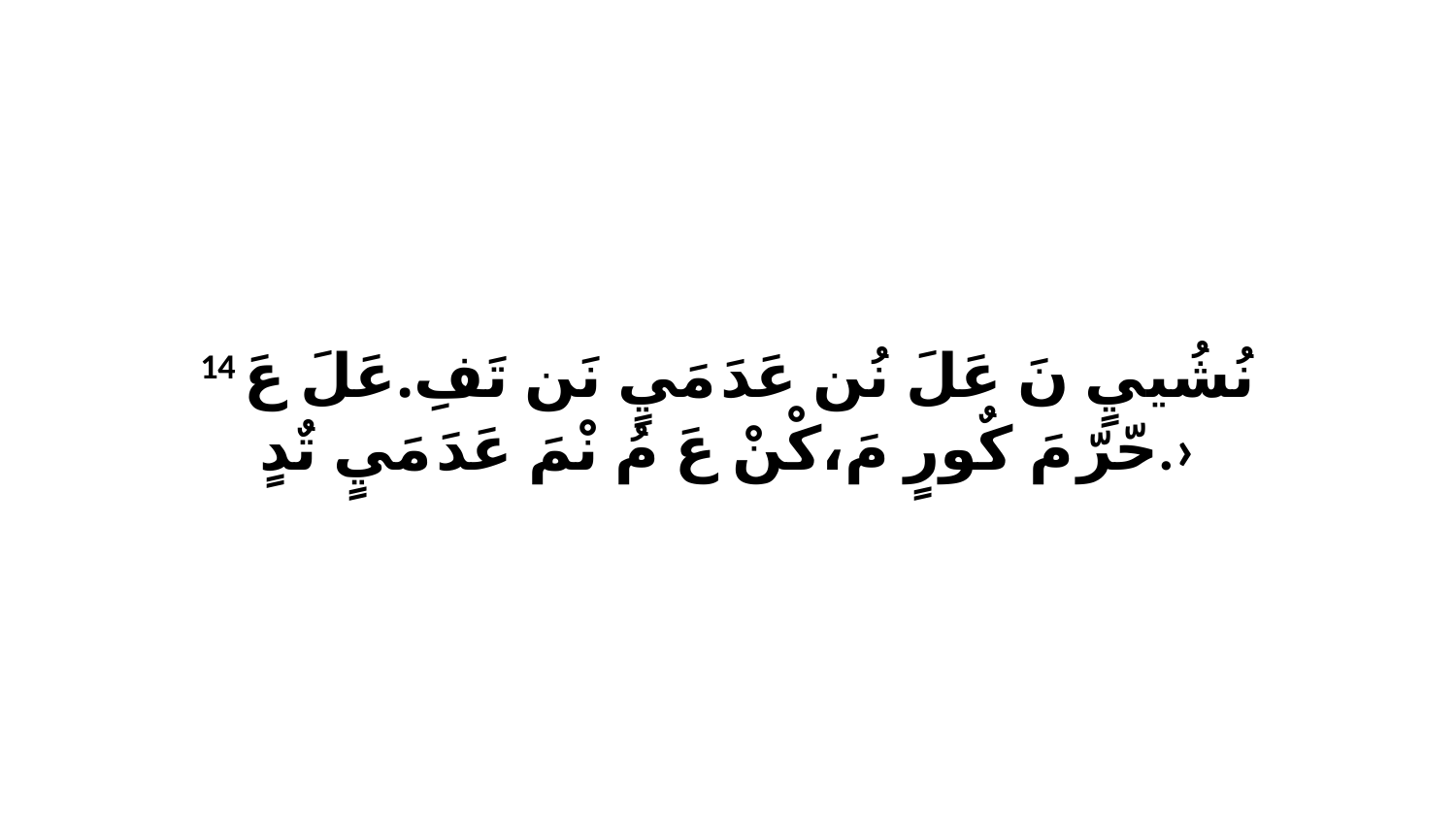

14 نُشُييٍ نَ عَلَ نُن عَدَ مَيٍ نَن تَفِ.عَلَ عَ حّرّ مَ كٌورٍ مَ،كْنْ عَ مُ نْمَ عَدَ مَيٍ تٌدٍ.›